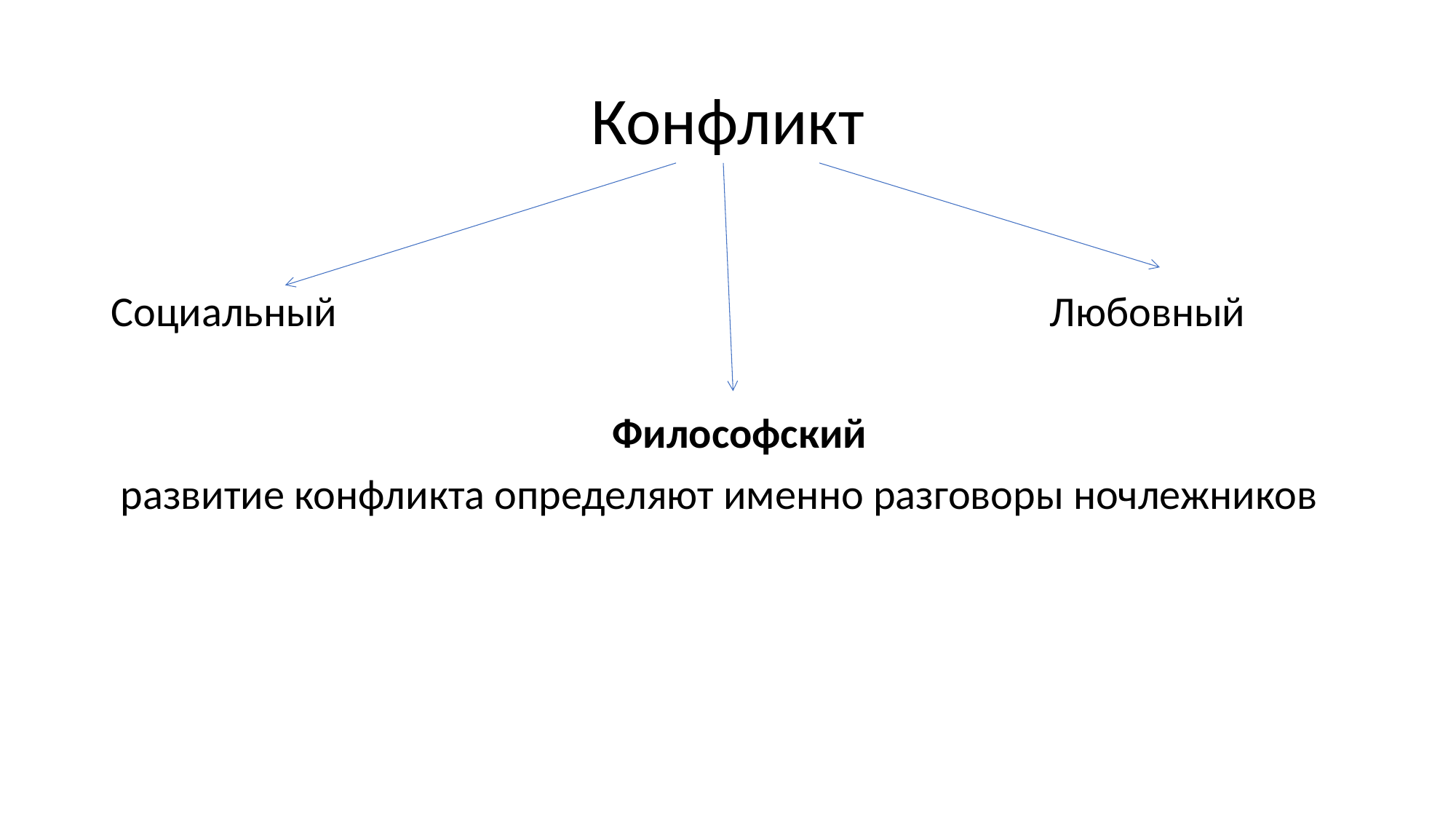

# Конфликт

Социальный                                                                          Любовный

                                                    Философский
 развитие конфликта определяют именно разговоры ночлежников